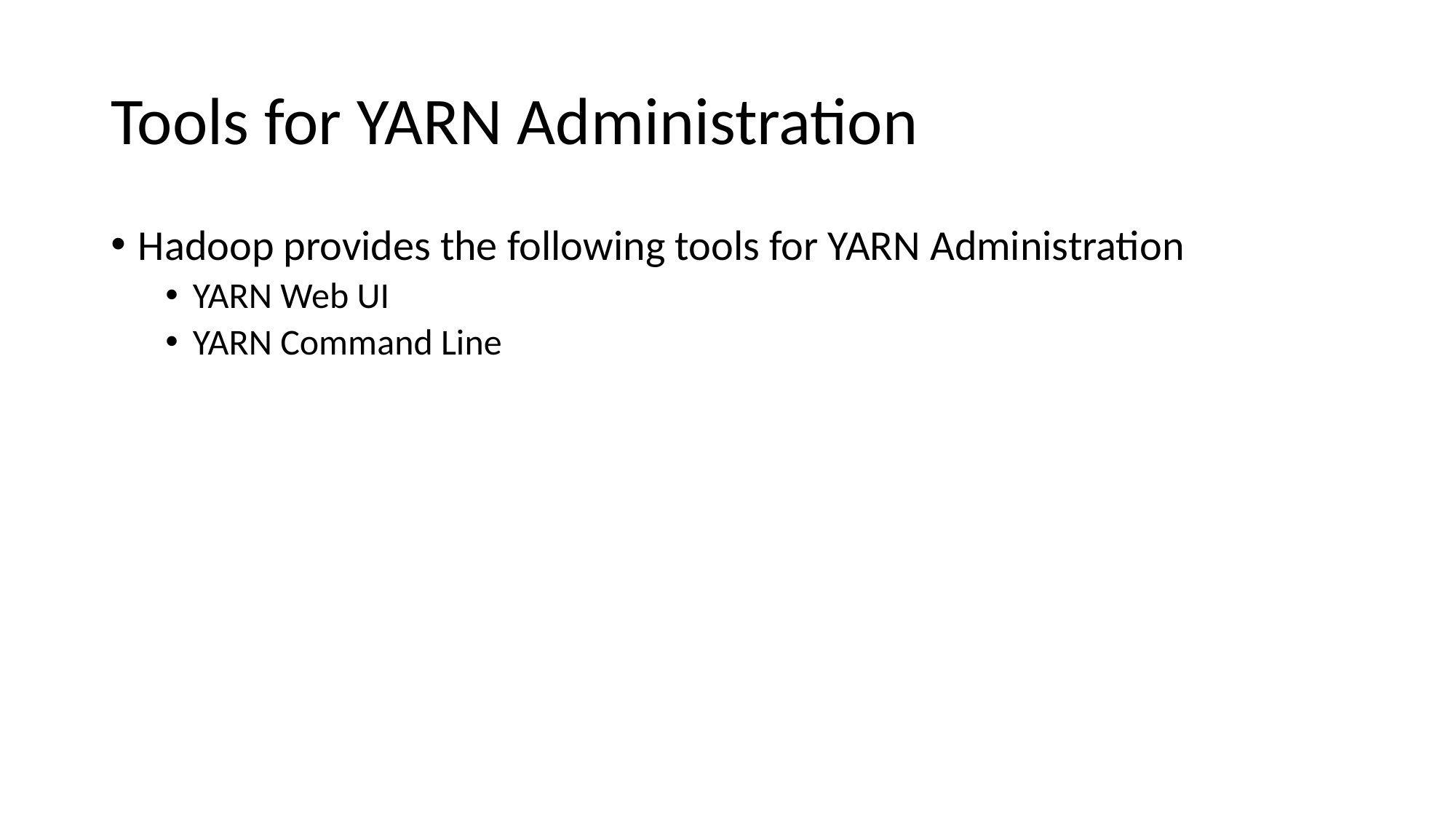

# Tools for YARN Administration
Hadoop provides the following tools for YARN Administration
YARN Web UI
YARN Command Line